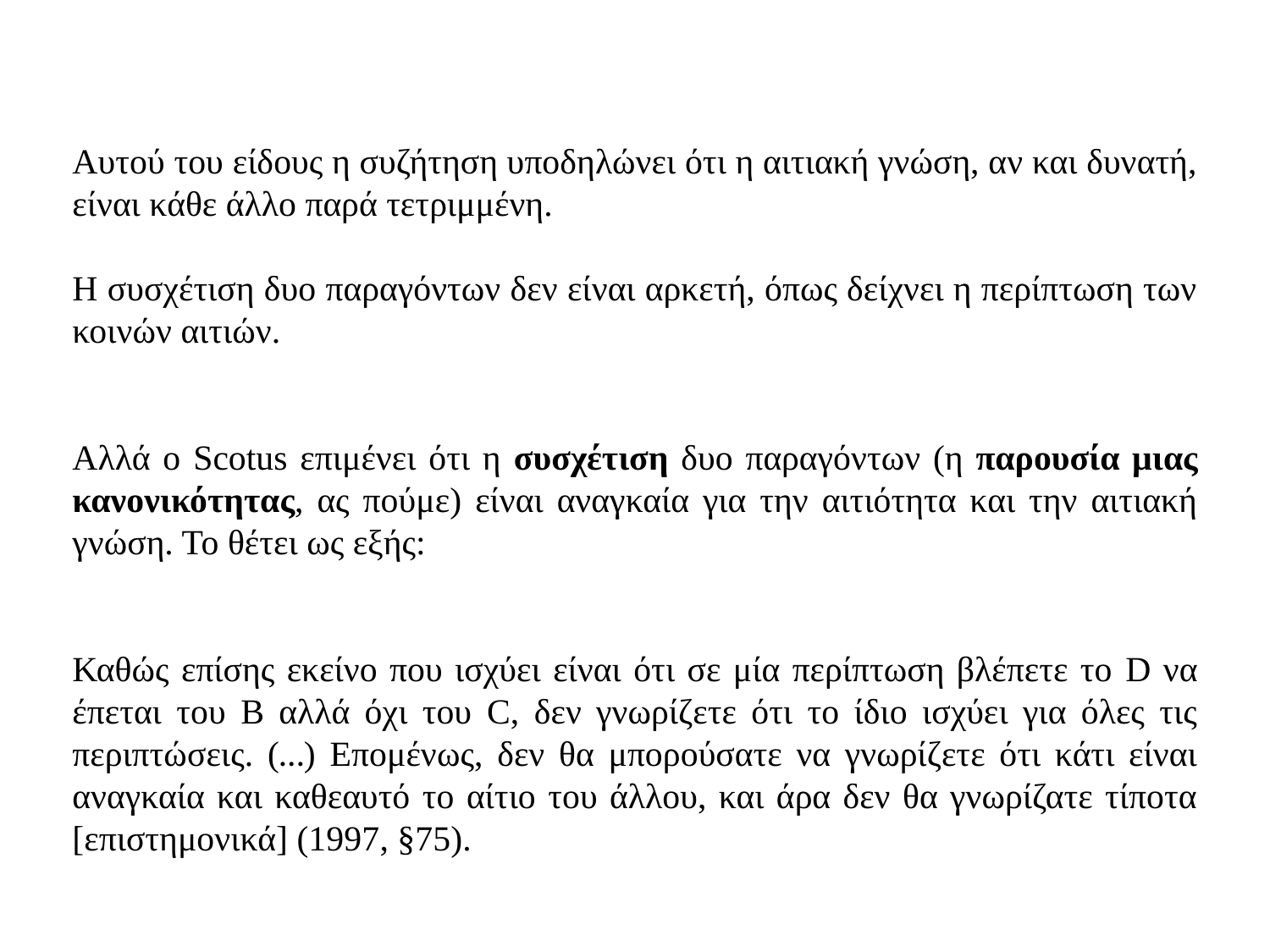

Αυτού του είδους η συζήτηση υποδηλώνει ότι η αιτιακή γνώση, αν και δυνατή, είναι κάθε άλλο παρά τετριμμένη.

Η συσχέτιση δυο παραγόντων δεν είναι αρκετή, όπως δείχνει η περίπτωση των κοινών αιτιών.

Αλλά ο Scotus επιμένει ότι η συσχέτιση δυο παραγόντων (η παρουσία μιας κανονικότητας, ας πούμε) είναι αναγκαία για την αιτιότητα και την αιτιακή γνώση. Το θέτει ως εξής:

Καθώς επίσης εκείνο που ισχύει είναι ότι σε μία περίπτωση βλέπετε το D να έπεται του B αλλά όχι του C, δεν γνωρίζετε ότι το ίδιο ισχύει για όλες τις περιπτώσεις. (…) Επομένως, δεν θα μπορούσατε να γνωρίζετε ότι κάτι είναι αναγκαία και καθεαυτό το αίτιο του άλλου, και άρα δεν θα γνωρίζατε τίποτα [επιστημονικά] (1997, §75).